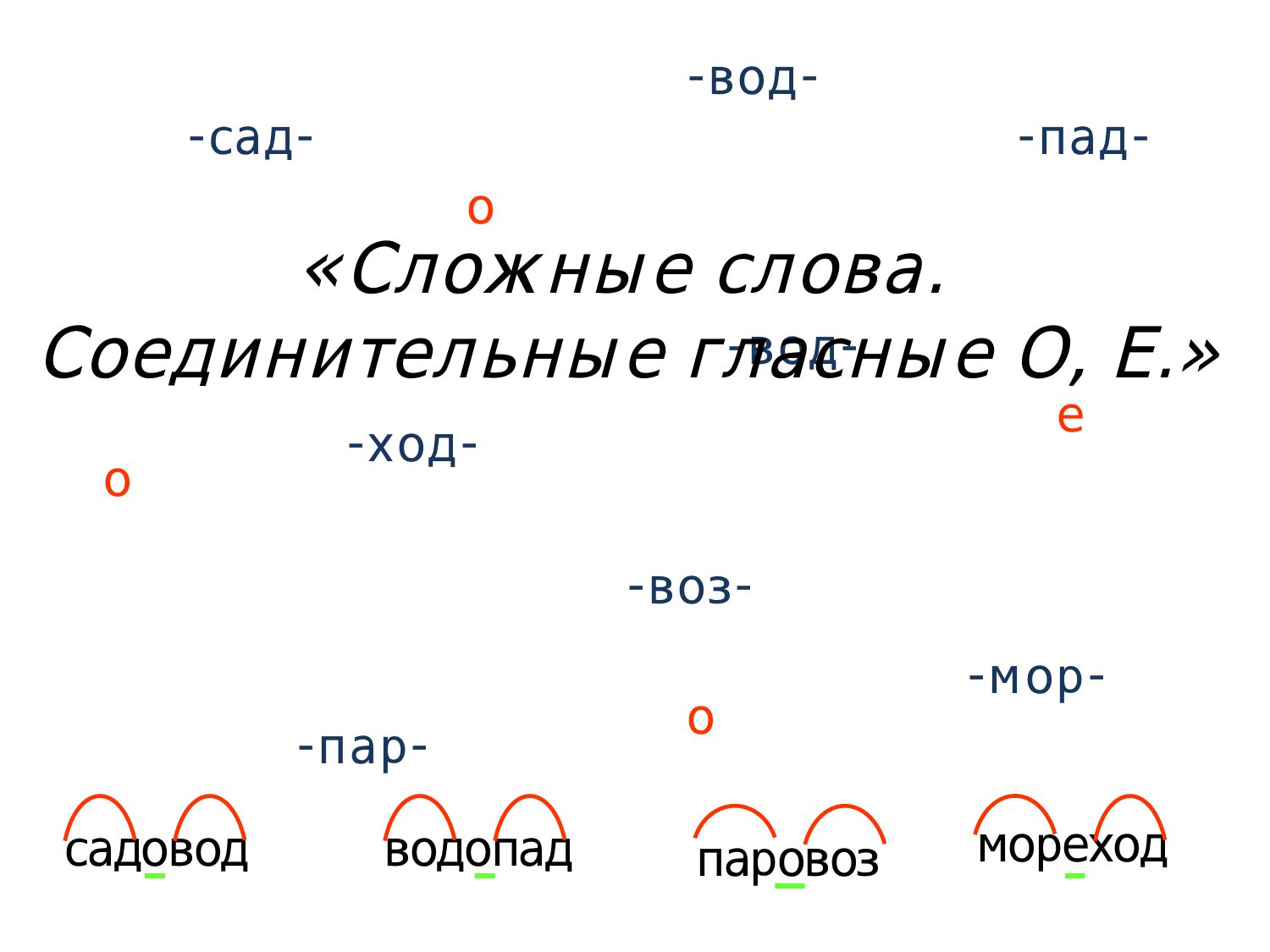

-вод-
-сад-
-пад-
о
«Сложные слова.
Соединительные гласные О, Е.»
-вод-
е
-ход-
о
-воз-
-мор-
о
-пар-

мореход
садовод
водопад
паровоз